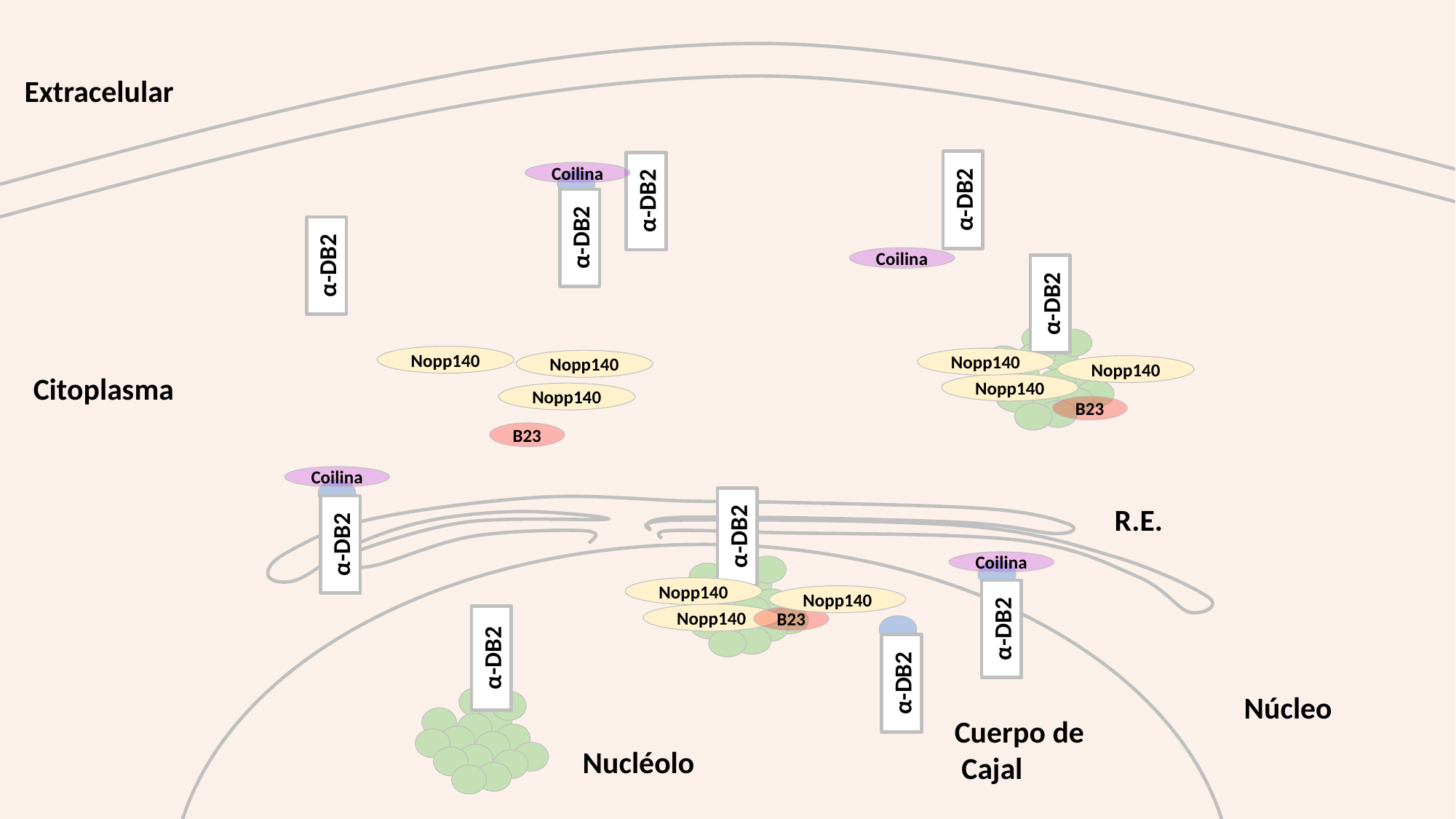

Extracelular

Coilina

α-DB2
α-DB2
α-DB2
α-DB2
Coilina
α-DB2

Nopp140
Nopp140
Nopp140
Nopp140

Citoplasma

Nopp140

Nopp140

B23

B23
Coilina

R.E.

α-DB2
α-DB2

Coilina

Nopp140

Nopp140

Nopp140
B23

α-DB2

α-DB2
α-DB2
Núcleo

Cuerpo de
 Cajal

Nucléolo